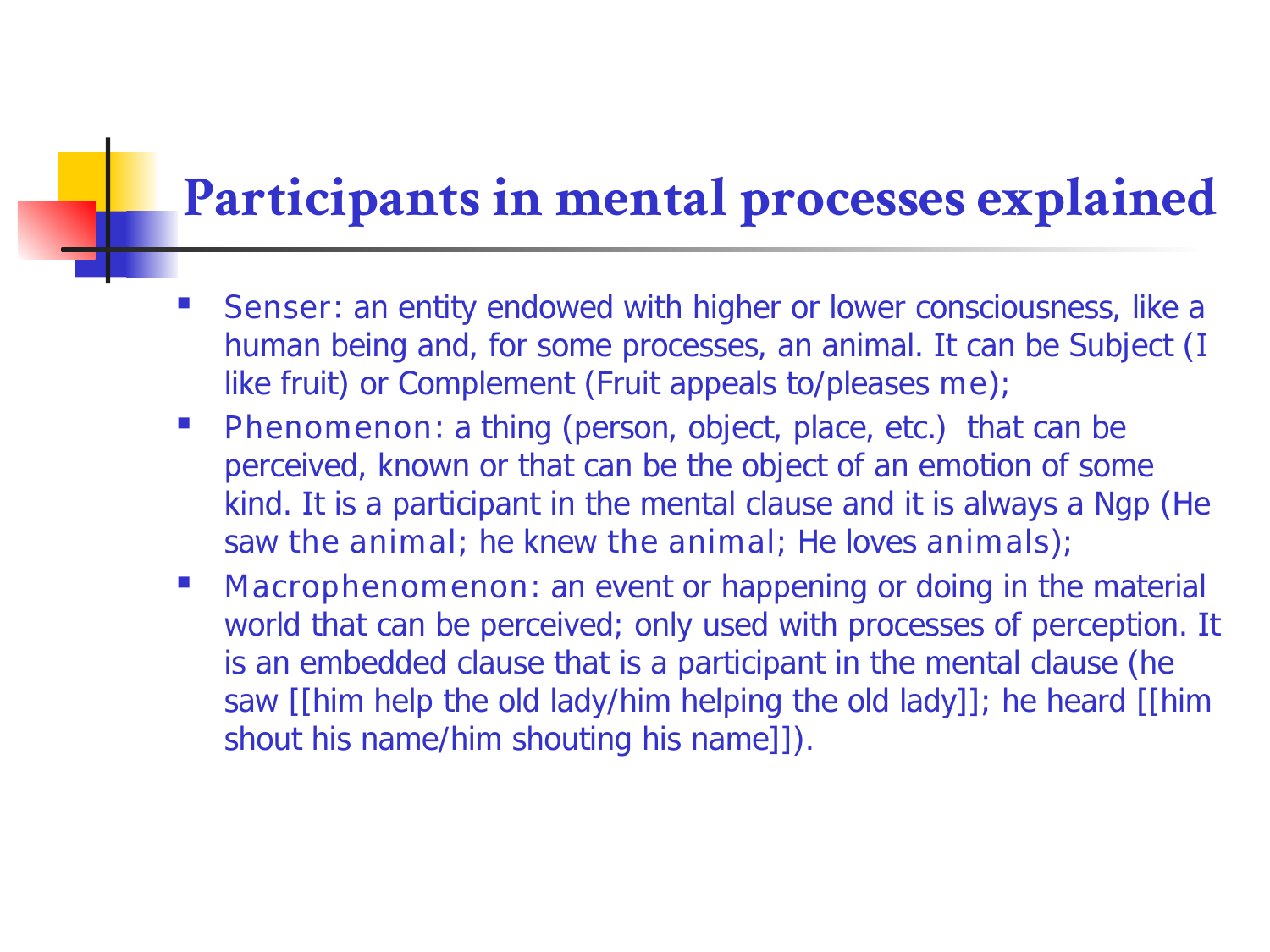

# Participants in mental processes explained
Senser: an entity endowed with higher or lower consciousness, like a human being and, for some processes, an animal. It can be Subject (I like fruit) or Complement (Fruit appeals to/pleases me);
Phenomenon: a thing (person, object, place, etc.)  that can be perceived, known or that can be the object of an emotion of some kind. It is a participant in the mental clause and it is always a Ngp (He saw the animal; he knew the animal; He loves animals);
Macrophenomenon: an event or happening or doing in the material world that can be perceived; only used with processes of perception. It is an embedded clause that is a participant in the mental clause (he saw [[him help the old lady/him helping the old lady]]; he heard [[him shout his name/him shouting his name]]).